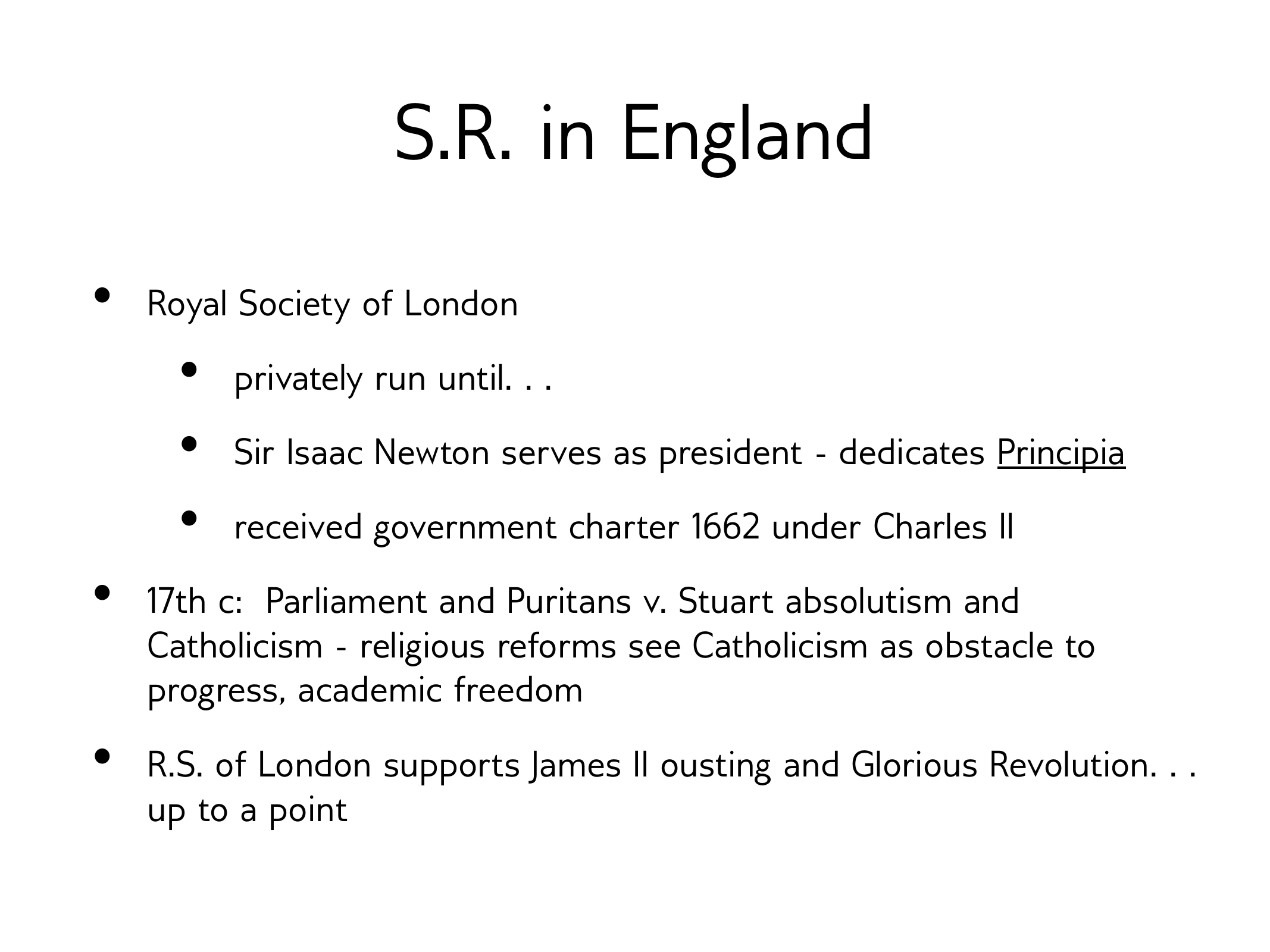

# S.R. in England
Royal Society of London
privately run until. . .
Sir Isaac Newton serves as president - dedicates Principia
received government charter 1662 under Charles II
17th c:  Parliament and Puritans v. Stuart absolutism and Catholicism - religious reforms see Catholicism as obstacle to progress, academic freedom
R.S. of London supports James II ousting and Glorious Revolution. . . up to a point